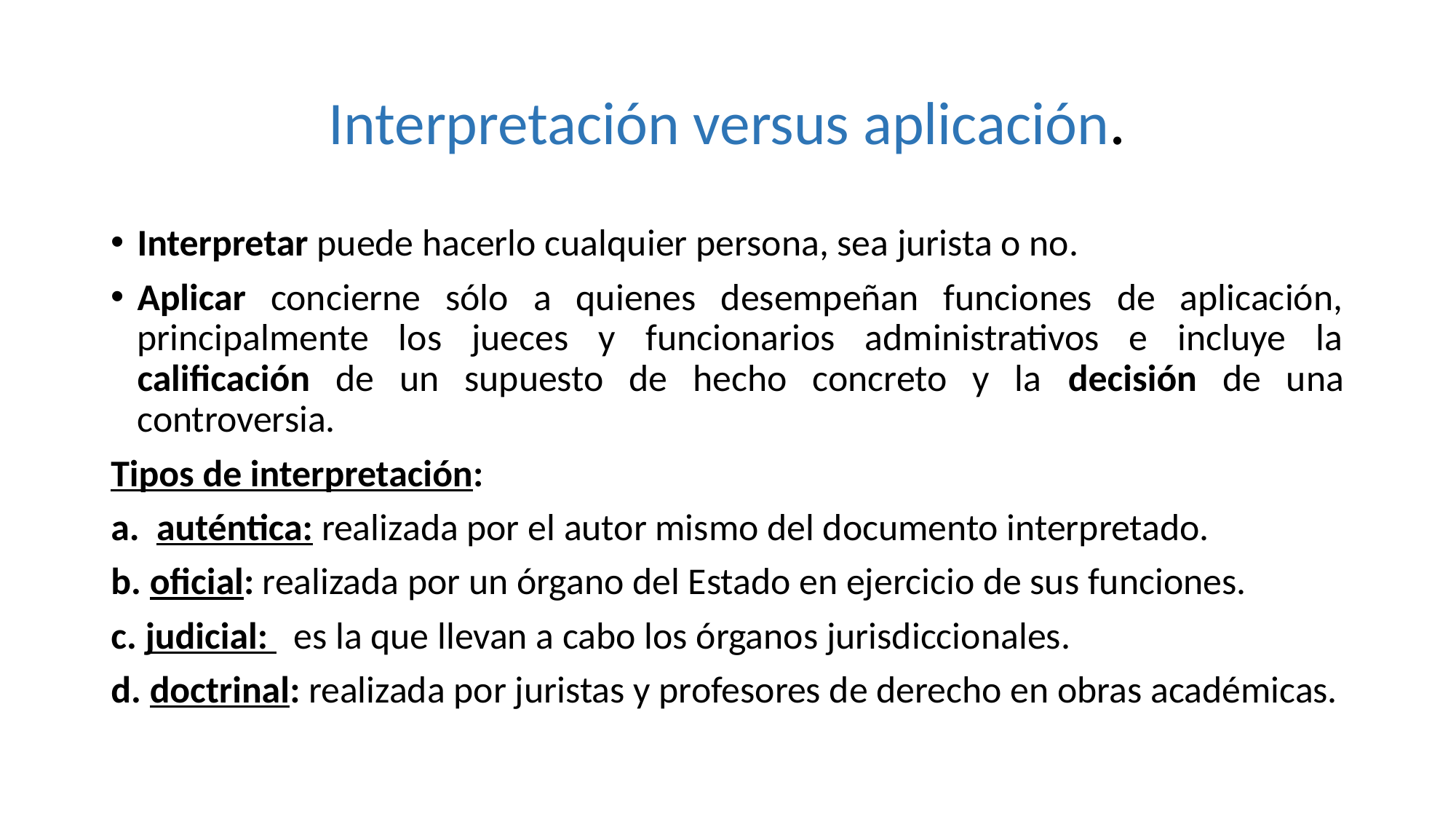

# Interpretación versus aplicación.
Interpretar puede hacerlo cualquier persona, sea jurista o no.
Aplicar concierne sólo a quienes desempeñan funciones de aplicación, principalmente los jueces y funcionarios administrativos e incluye la calificación de un supuesto de hecho concreto y la decisión de una controversia.
Tipos de interpretación:
a.  auténtica: realizada por el autor mismo del documento interpretado.
b. oficial: realizada por un órgano del Estado en ejercicio de sus funciones.
c. judicial:   es la que llevan a cabo los órganos jurisdiccionales.
d. doctrinal: realizada por juristas y profesores de derecho en obras académicas.